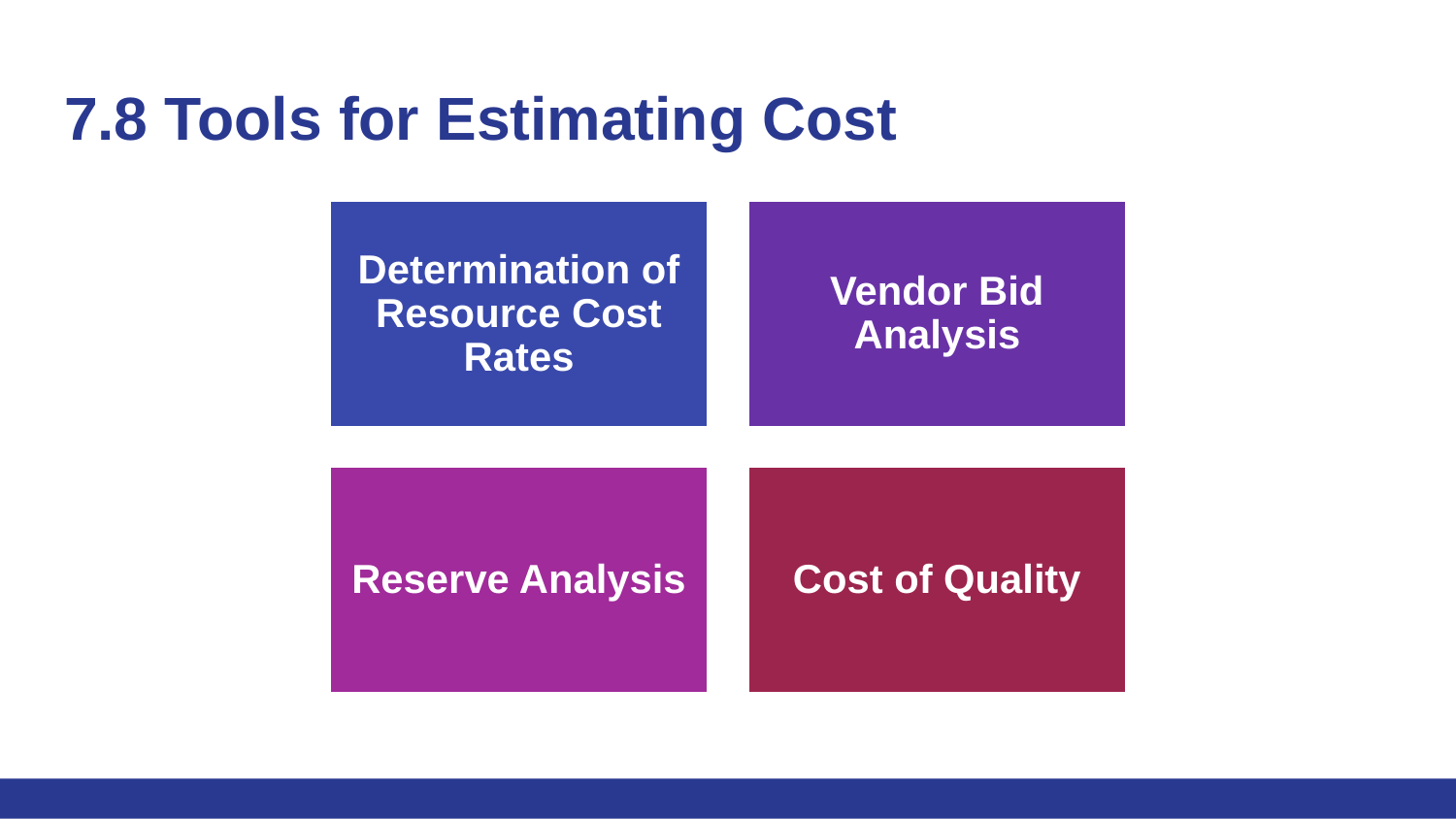

# 7.8 Tools for Estimating Cost
Determination of Resource Cost Rates
Vendor Bid Analysis
Reserve Analysis
Cost of Quality